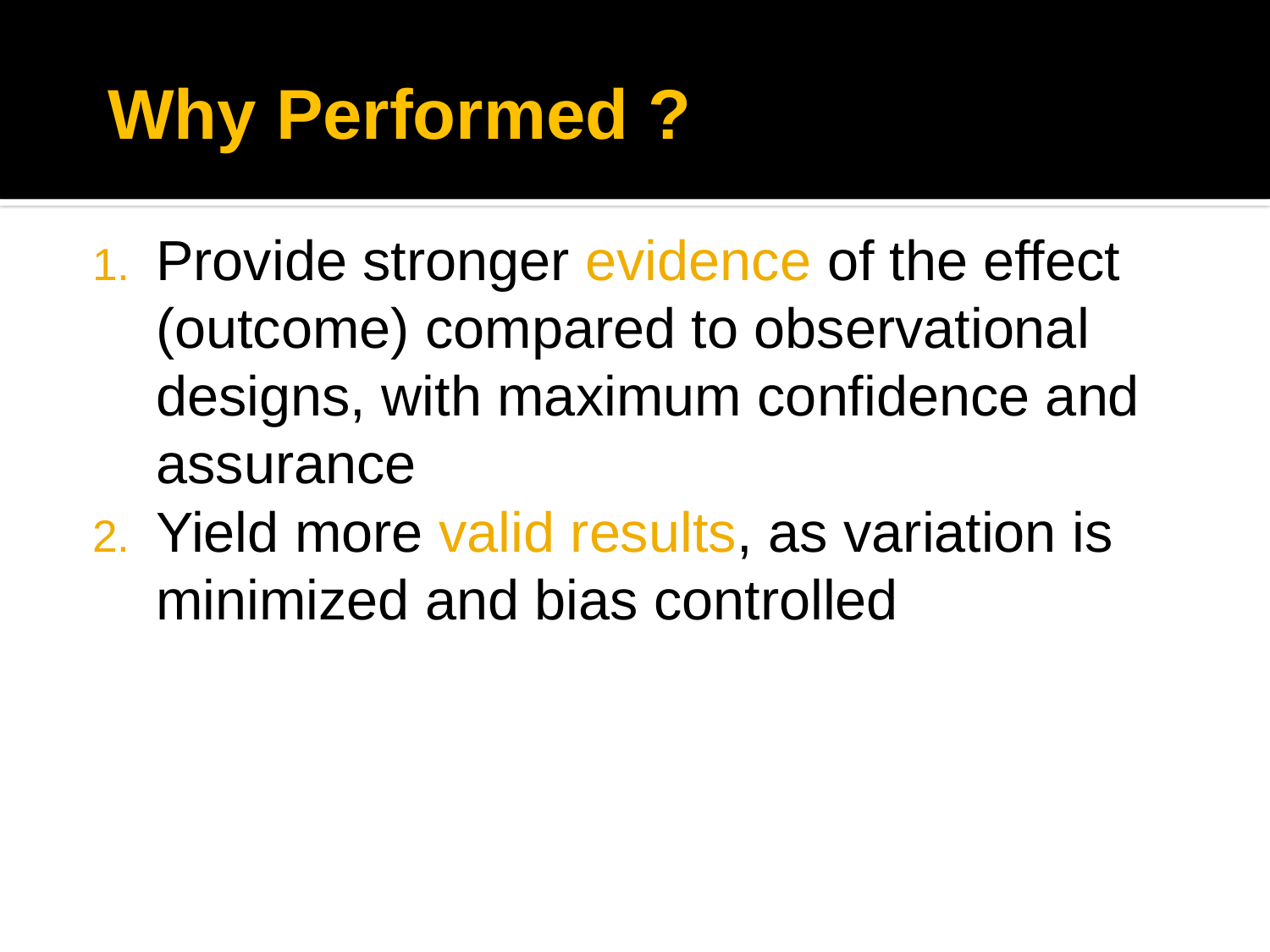

# Why Performed ?
Provide stronger evidence of the effect (outcome) compared to observational designs, with maximum confidence and assurance
Yield more valid results, as variation is minimized and bias controlled